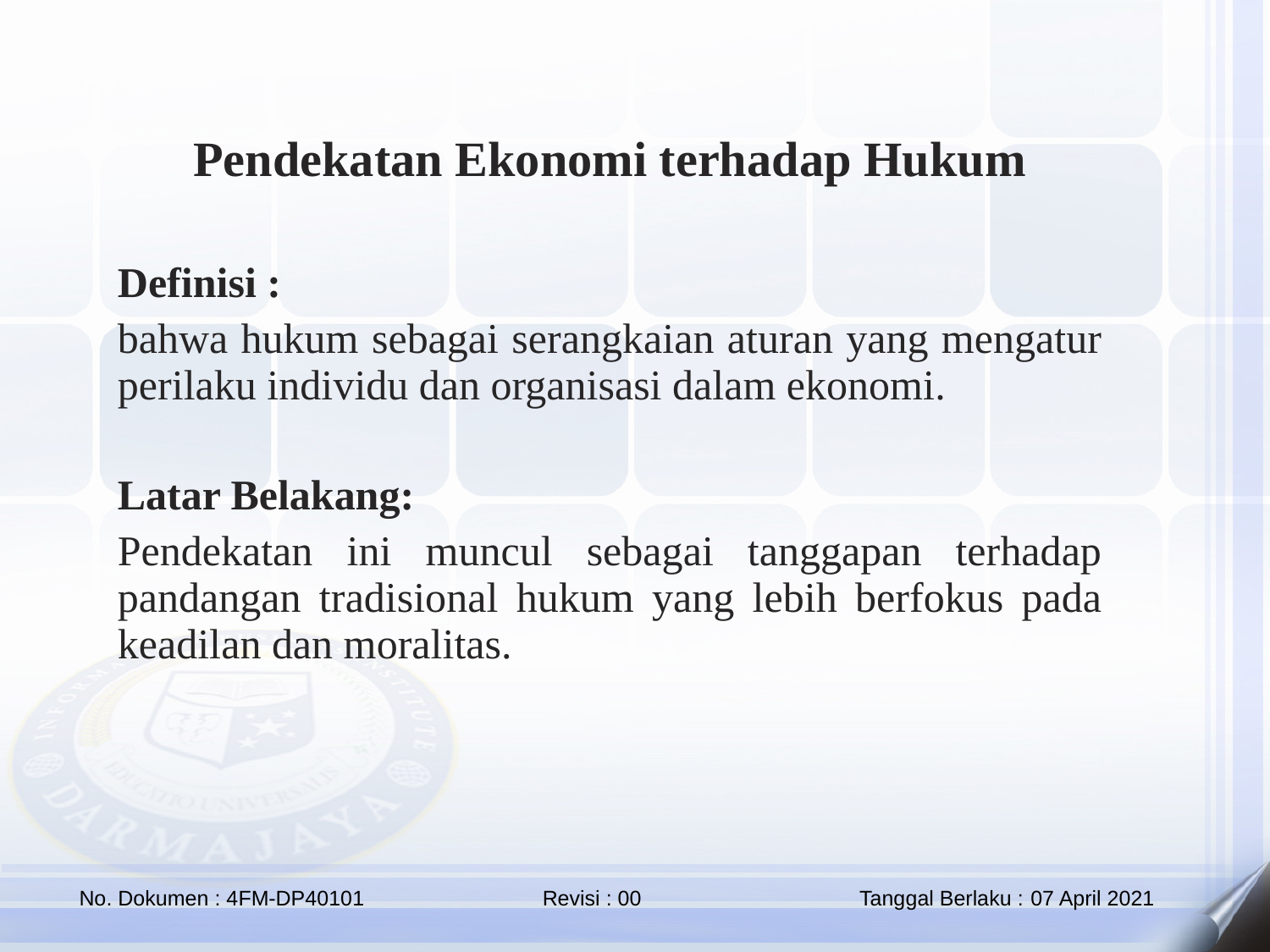

Pendekatan Ekonomi terhadap Hukum

Definisi :
bahwa hukum sebagai serangkaian aturan yang mengatur perilaku individu dan organisasi dalam ekonomi.

Latar Belakang:
Pendekatan ini muncul sebagai tanggapan terhadap pandangan tradisional hukum yang lebih berfokus pada keadilan dan moralitas.